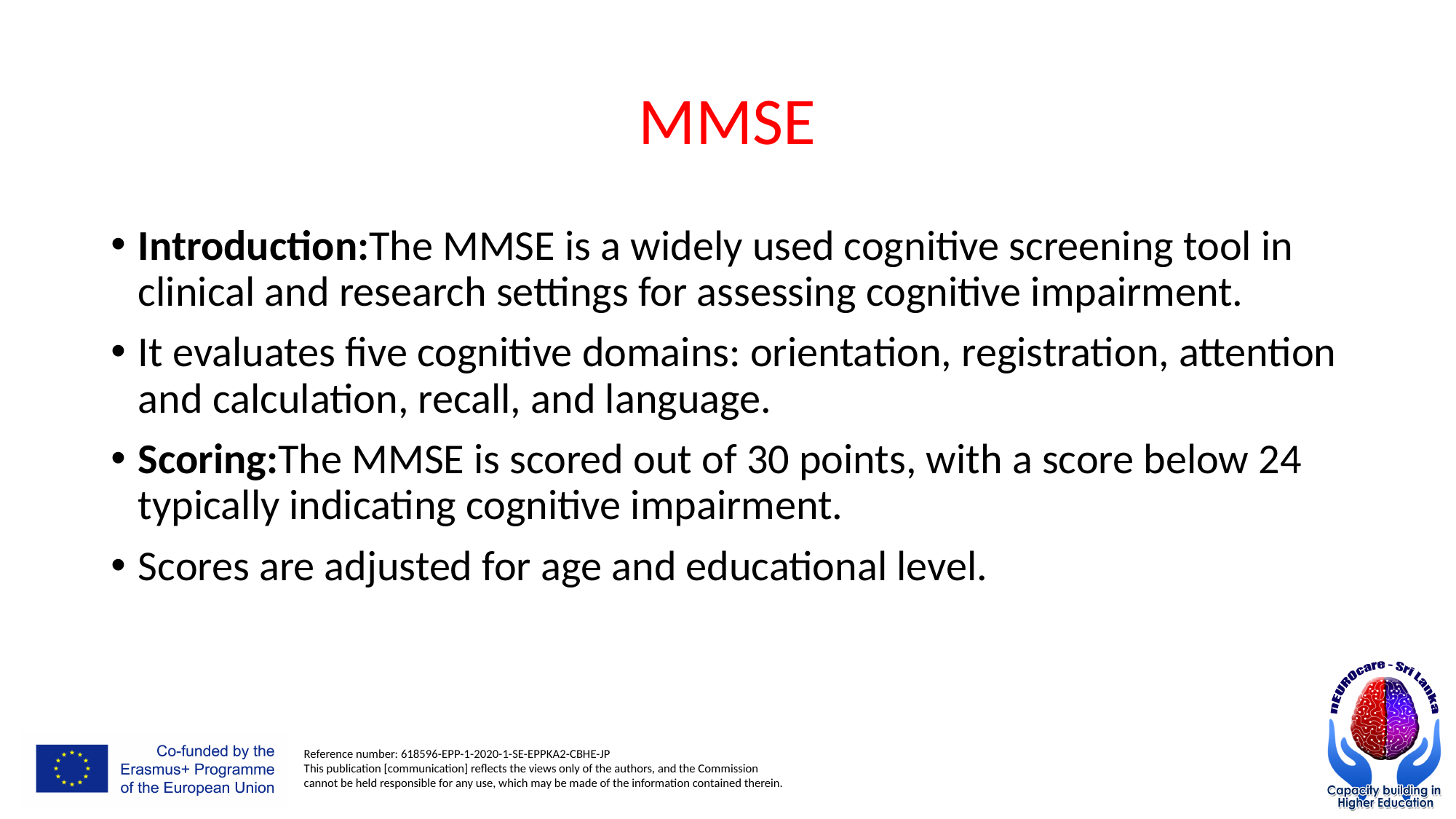

# MMSE
Introduction:The MMSE is a widely used cognitive screening tool in clinical and research settings for assessing cognitive impairment.
It evaluates five cognitive domains: orientation, registration, attention and calculation, recall, and language.
Scoring:The MMSE is scored out of 30 points, with a score below 24 typically indicating cognitive impairment.
Scores are adjusted for age and educational level.